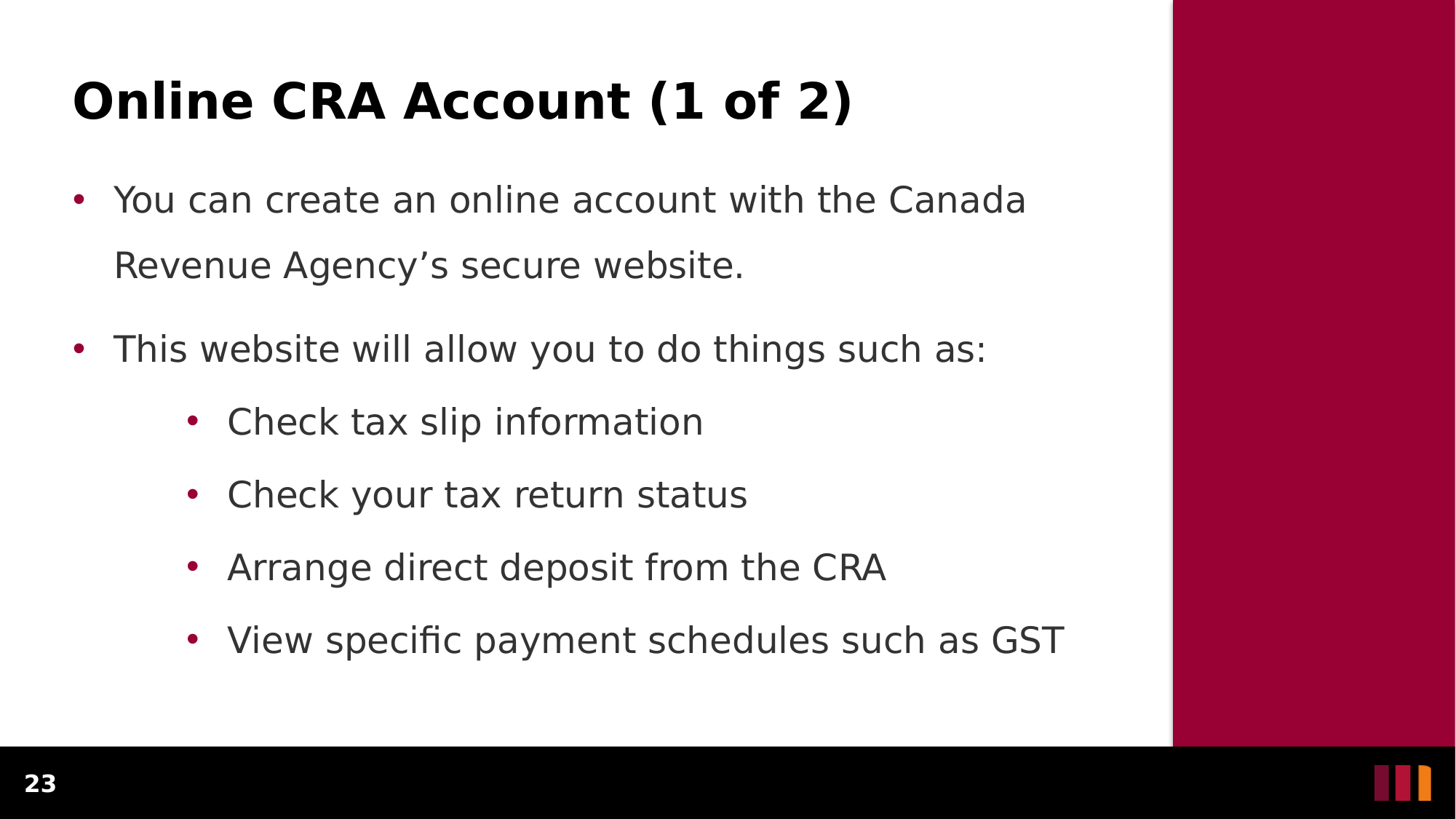

# Online CRA Account (1 of 2)
You can create an online account with the Canada Revenue Agency’s secure website.
This website will allow you to do things such as:
Check tax slip information
Check your tax return status
Arrange direct deposit from the CRA
View specific payment schedules such as GST

23